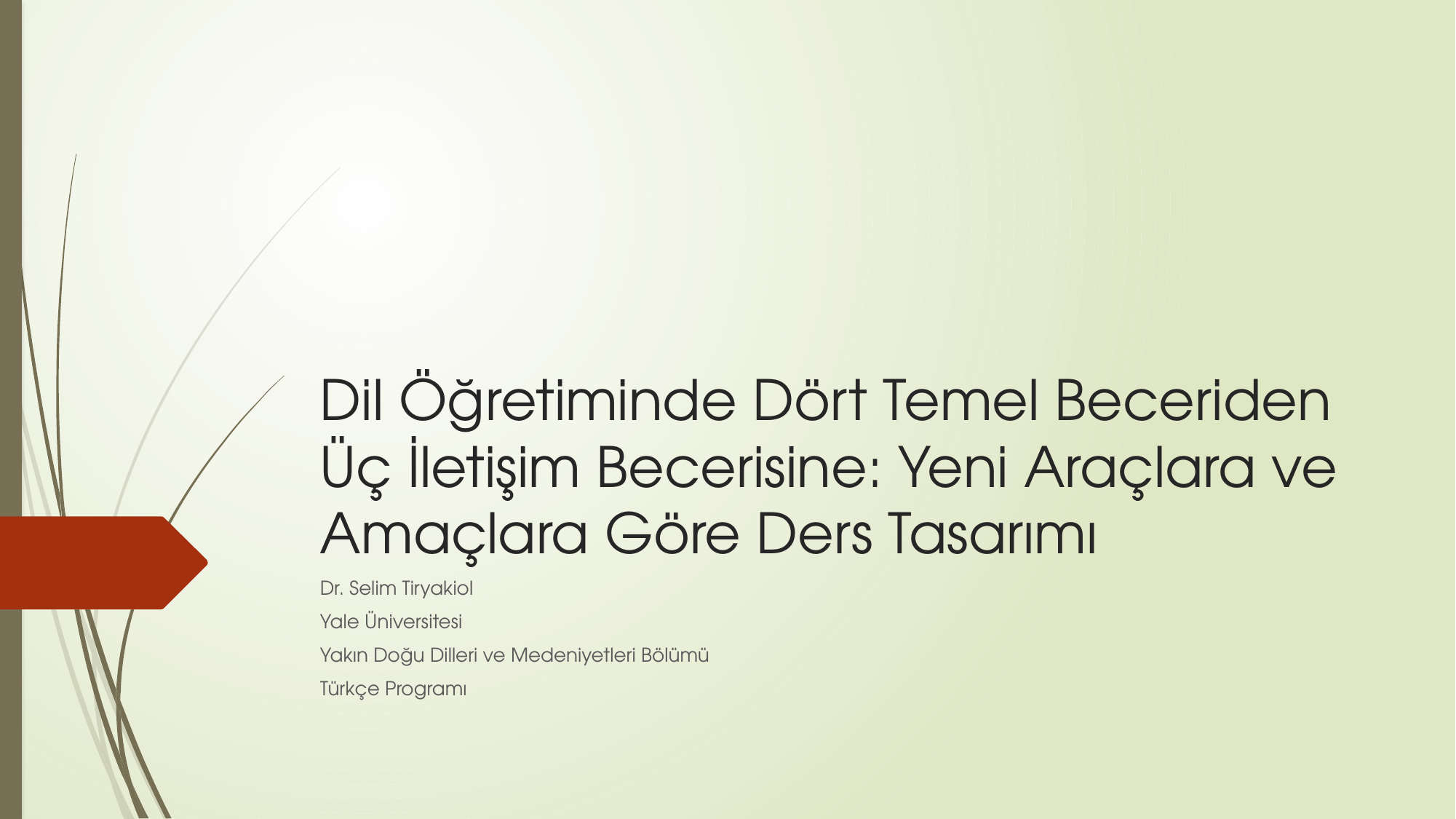

# Dil Öğretiminde Dört Temel Beceriden Üç İletişim Becerisine: Yeni Araçlara ve Amaçlara Göre Ders Tasarımı
Dr. Selim Tiryakiol
Yale Üniversitesi
Yakın Doğu Dilleri ve Medeniyetleri Bölümü
Türkçe Programı